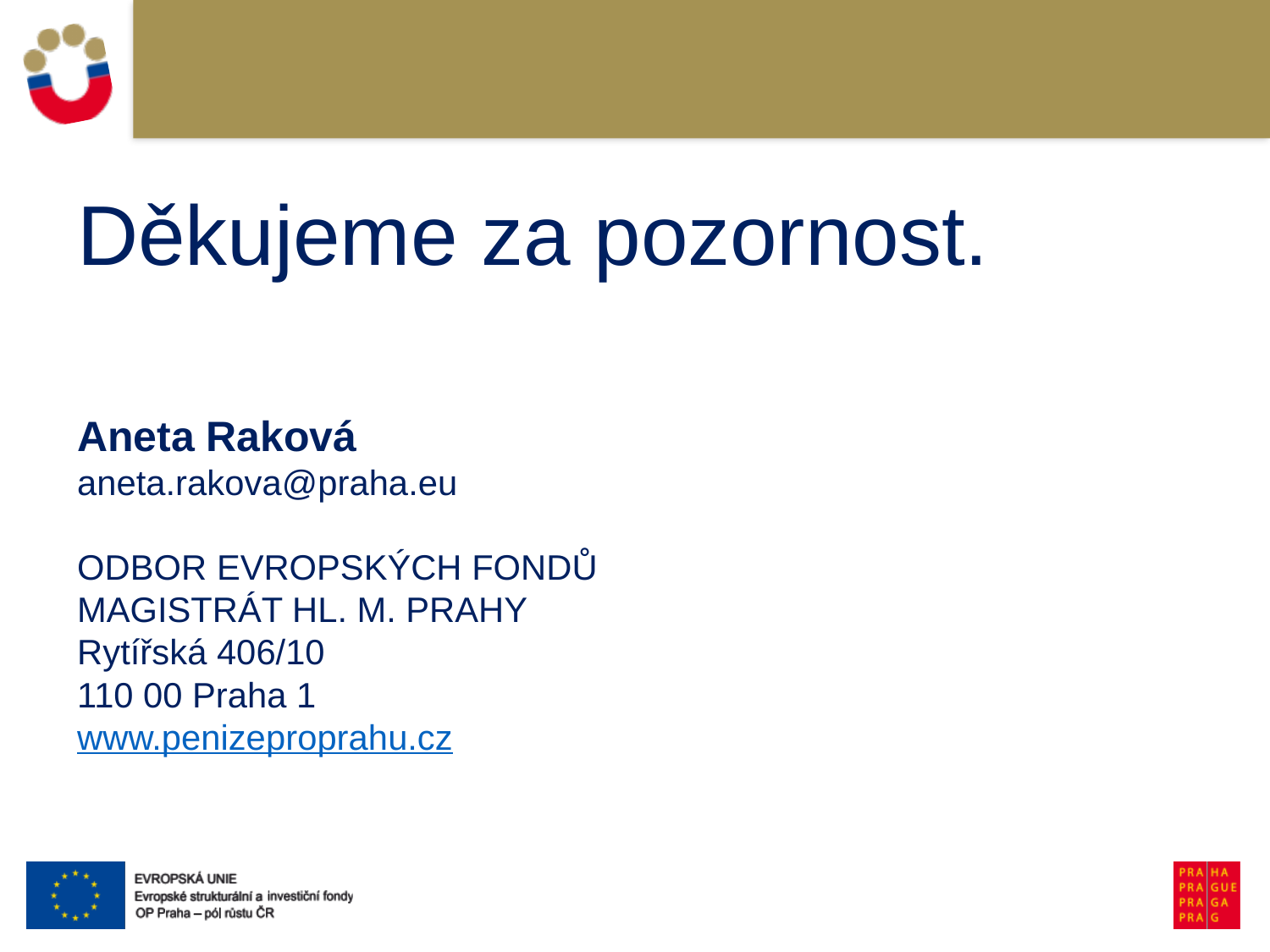

Děkujeme za pozornost.
Aneta Raková
aneta.rakova@praha.eu

ODBOR EVROPSKÝCH FONDŮ
MAGISTRÁT HL. M. PRAHY
Rytířská 406/10
110 00 Praha 1
www.penizeproprahu.cz